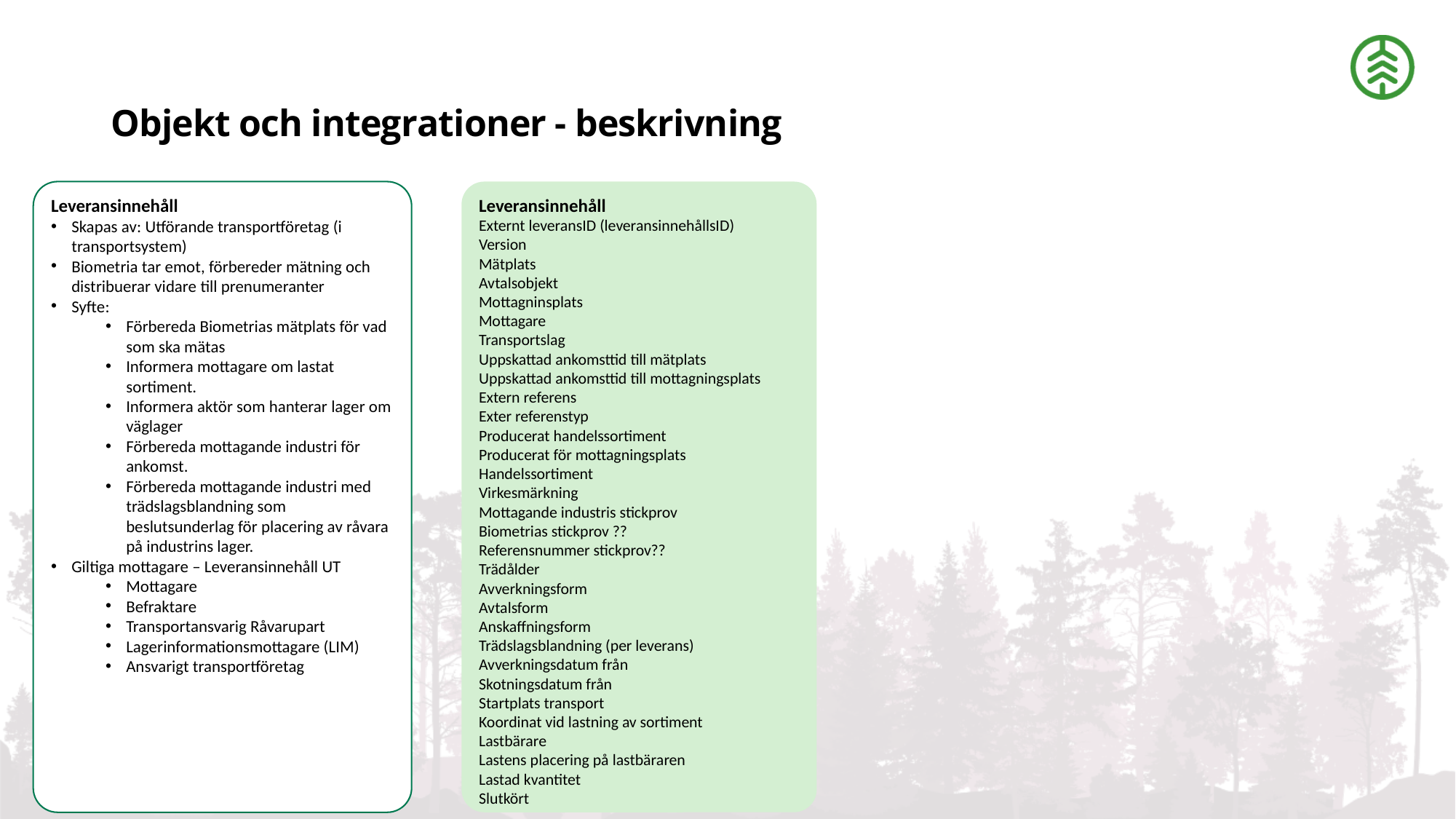

# Objekt och integrationer - beskrivning
Leveransinnehåll
Skapas av: Utförande transportföretag (i transportsystem)
Biometria tar emot, förbereder mätning och distribuerar vidare till prenumeranter
Syfte:
Förbereda Biometrias mätplats för vad som ska mätas
Informera mottagare om lastat sortiment.
Informera aktör som hanterar lager om väglager
Förbereda mottagande industri för ankomst.
Förbereda mottagande industri med trädslagsblandning som beslutsunderlag för placering av råvara på industrins lager.
Giltiga mottagare – Leveransinnehåll UT
Mottagare
Befraktare
Transportansvarig Råvarupart
Lagerinformationsmottagare (LIM)
Ansvarigt transportföretag

Leveransinnehåll
Externt leveransID (leveransinnehållsID)
Version
Mätplats
Avtalsobjekt
Mottagninsplats
Mottagare
Transportslag
Uppskattad ankomsttid till mätplats
Uppskattad ankomsttid till mottagningsplats
Extern referens
Exter referenstyp
Producerat handelssortiment
Producerat för mottagningsplats
Handelssortiment
Virkesmärkning
Mottagande industris stickprov
Biometrias stickprov ??
Referensnummer stickprov??
Trädålder
Avverkningsform
Avtalsform
Anskaffningsform
Trädslagsblandning (per leverans)
Avverkningsdatum från
Skotningsdatum från
Startplats transport
Koordinat vid lastning av sortiment
Lastbärare
Lastens placering på lastbäraren
Lastad kvantitet
Slutkört